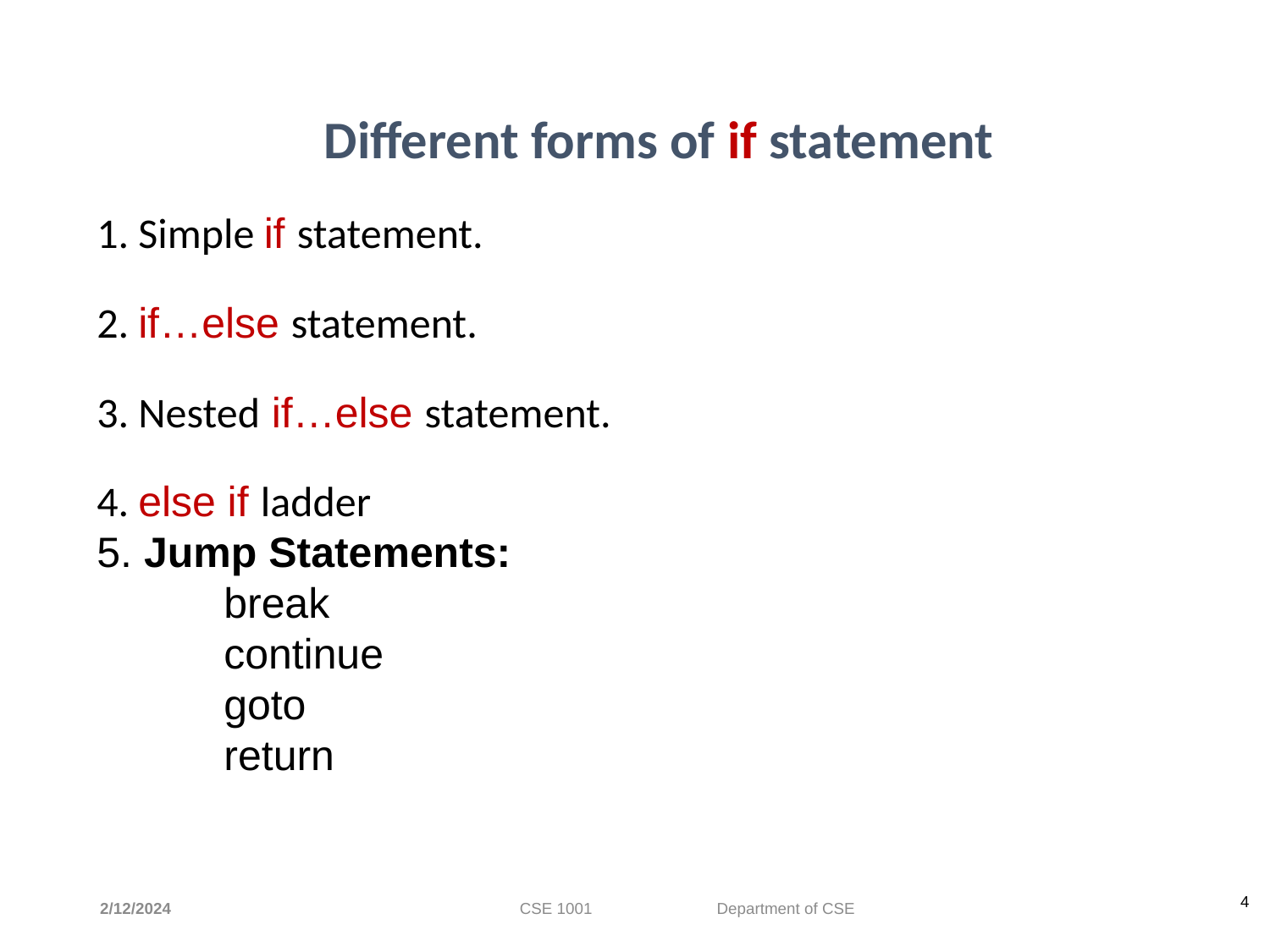

# Different forms of if statement
1. Simple if statement.
2. if…else statement.
3. Nested if…else statement.
4. else if ladder
5. Jump Statements:
	break
	continue
	goto
	return

2/12/2024
CSE 1001                            Department of CSE
4